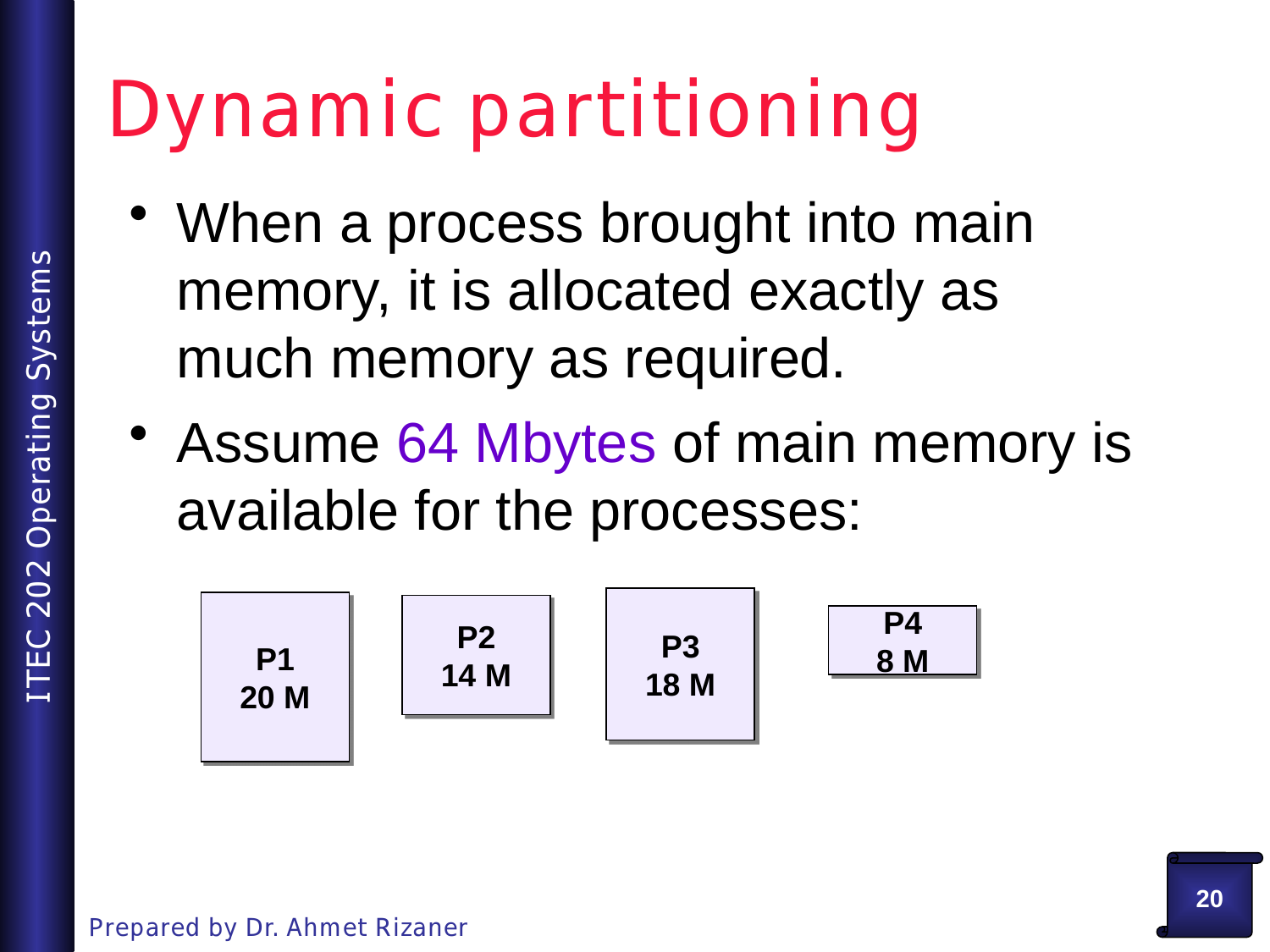

# Dynamic partitioning
When a process brought into main memory, it is allocated exactly as much memory as required.
Assume 64 Mbytes of main memory is available for the processes:
P3
18 M
P1
20 M
P2
14 M
P4
8 M